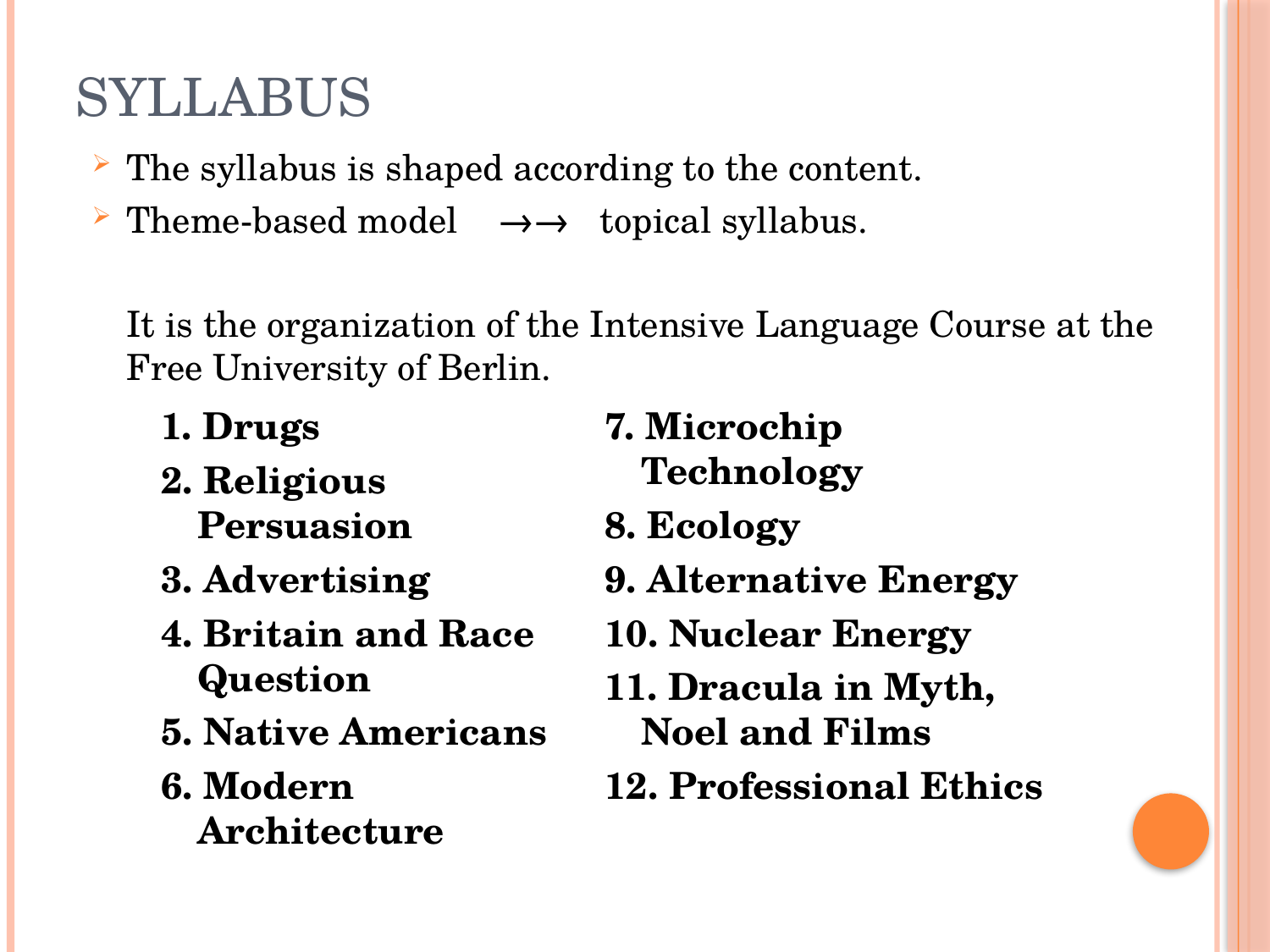

# SYLLABUS
The syllabus is shaped according to the content.
Theme-based model    →→   topical syllabus.

	It is the organization of the Intensive Language Course at the Free University of Berlin.

1. Drugs
2. Religious Persuasion
3. Advertising
4. Britain and Race Question
5. Native Americans
6. Modern Architecture
7. Microchip Technology
8. Ecology
9. Alternative Energy
10. Nuclear Energy
11. Dracula in Myth, Noel and Films
12. Professional Ethics